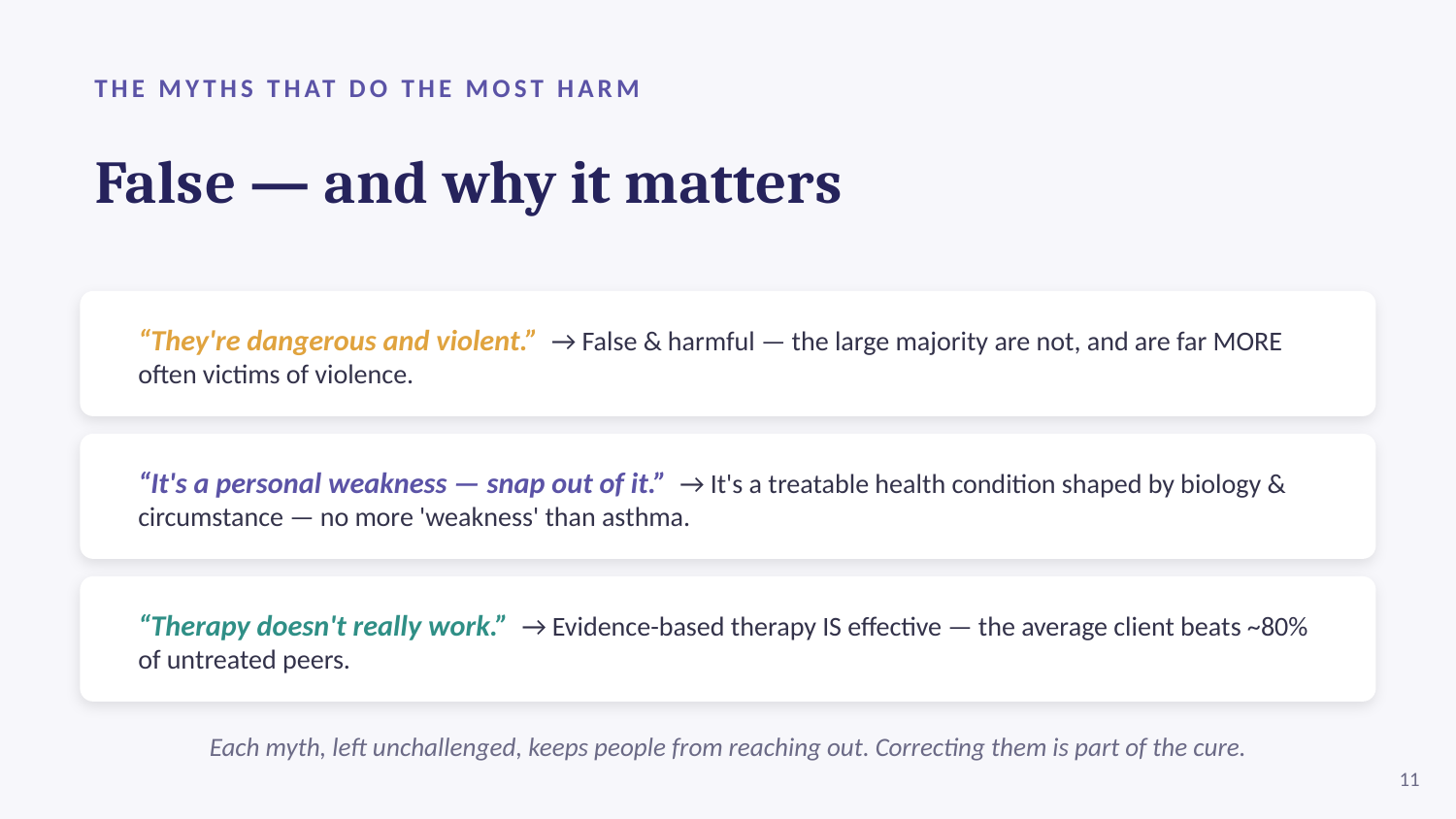

THE MYTHS THAT DO THE MOST HARM
False — and why it matters

“They're dangerous and violent.”  → False & harmful — the large majority are not, and are far MORE often victims of violence.

“It's a personal weakness — snap out of it.”  → It's a treatable health condition shaped by biology & circumstance — no more 'weakness' than asthma.

“Therapy doesn't really work.”  → Evidence-based therapy IS effective — the average client beats ~80% of untreated peers.
Each myth, left unchallenged, keeps people from reaching out. Correcting them is part of the cure.
11